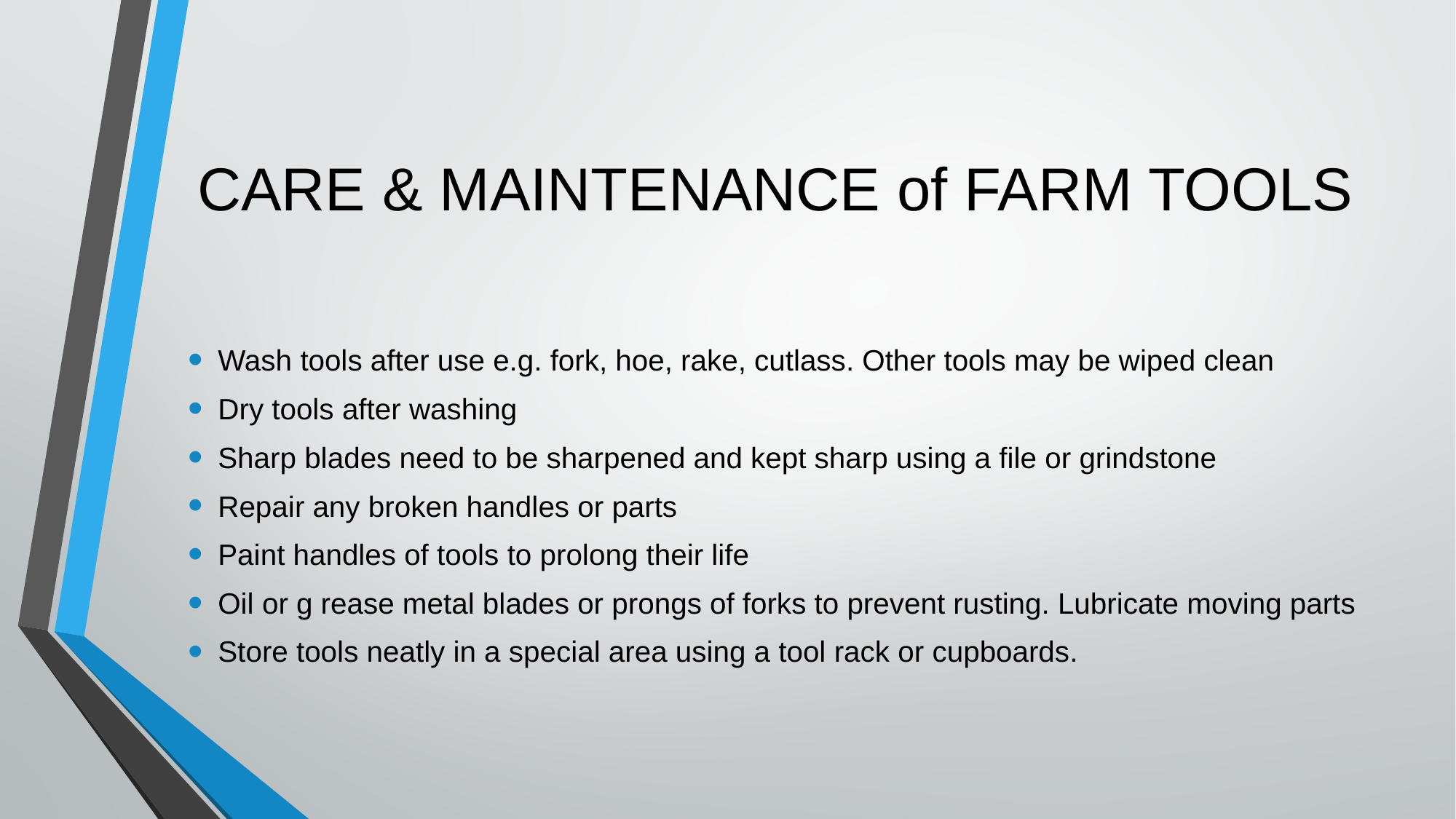

# CARE & MAINTENANCE of FARM TOOLS
Wash tools after use e.g. fork, hoe, rake, cutlass. Other tools may be wiped clean
Dry tools after washing
Sharp blades need to be sharpened and kept sharp using a file or grindstone
Repair any broken handles or parts
Paint handles of tools to prolong their life
Oil or g rease metal blades or prongs of forks to prevent rusting. Lubricate moving parts
Store tools neatly in a special area using a tool rack or cupboards.